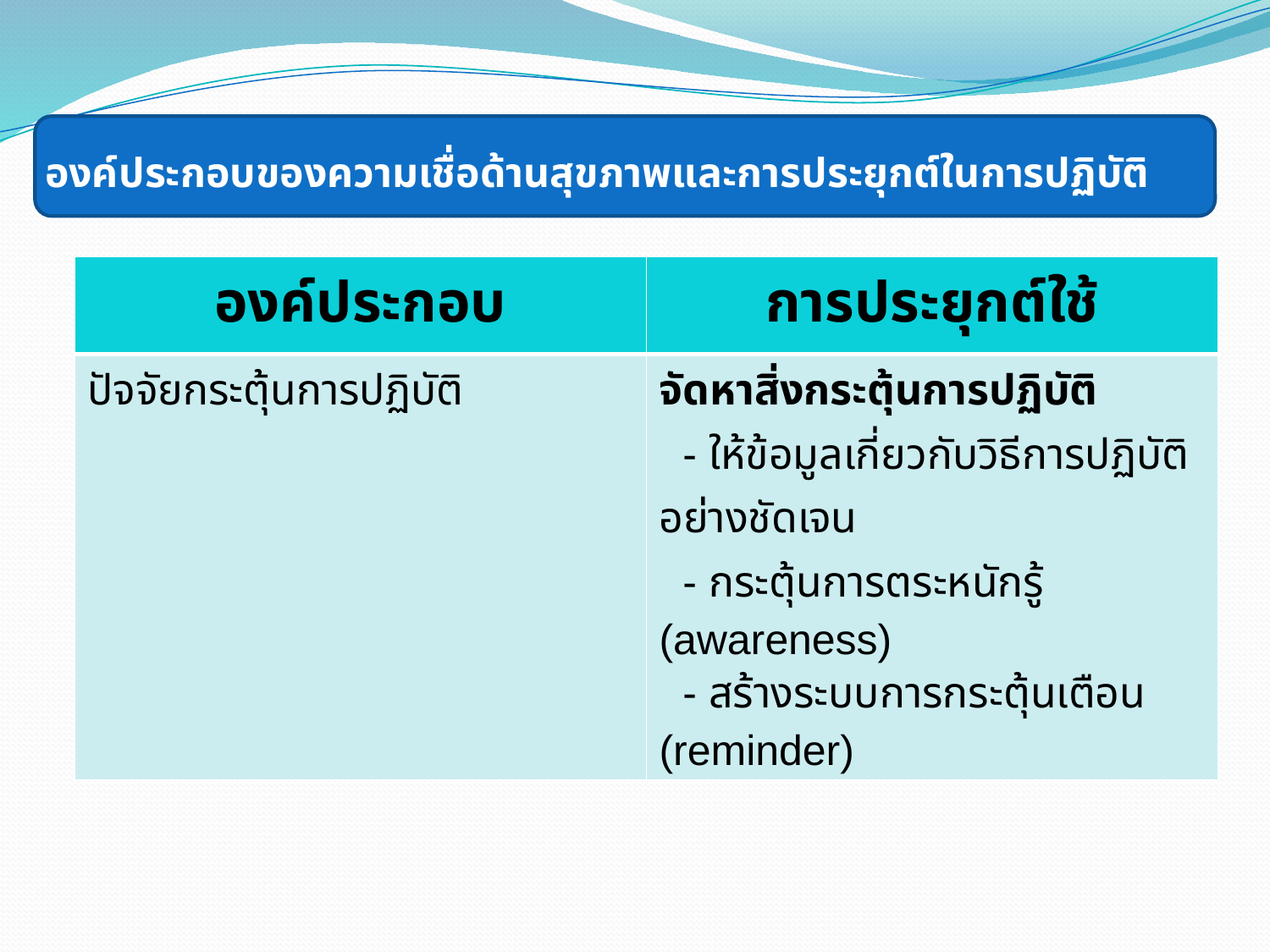

# องค์ประกอบของความเชื่อด้านสุขภาพและการประยุกต์ในการปฏิบัติ
| องค์ประกอบ | การประยุกต์ใช้ |
| --- | --- |
| ปัจจัยกระตุ้นการปฏิบัติ | จัดหาสิ่งกระตุ้นการปฏิบัติ - ให้ข้อมูลเกี่ยวกับวิธีการปฏิบัติอย่างชัดเจน - กระตุ้นการตระหนักรู้ (awareness) - สร้างระบบการกระตุ้นเตือน (reminder) |